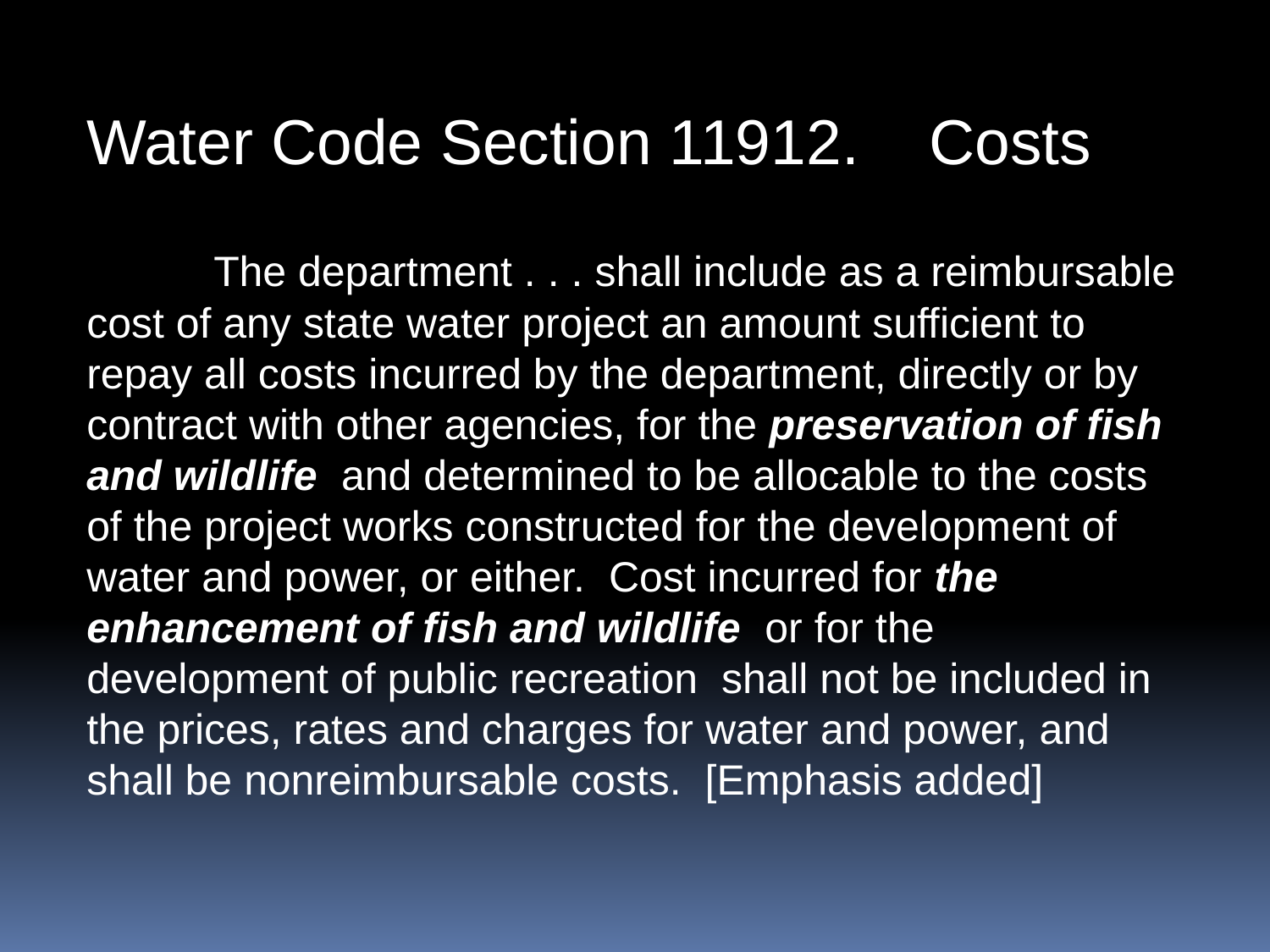

Water Code Section 11912.    Costs

	The department . . . shall include as a reimbursable cost of any state water project an amount sufficient to repay all costs incurred by the department, directly or by contract with other agencies, for the preservation of fish and wildlife  and determined to be allocable to the costs of the project works constructed for the development of water and power, or either.  Cost incurred for the enhancement of fish and wildlife  or for the development of public recreation  shall not be included in the prices, rates and charges for water and power, and shall be nonreimbursable costs.  [Emphasis added]